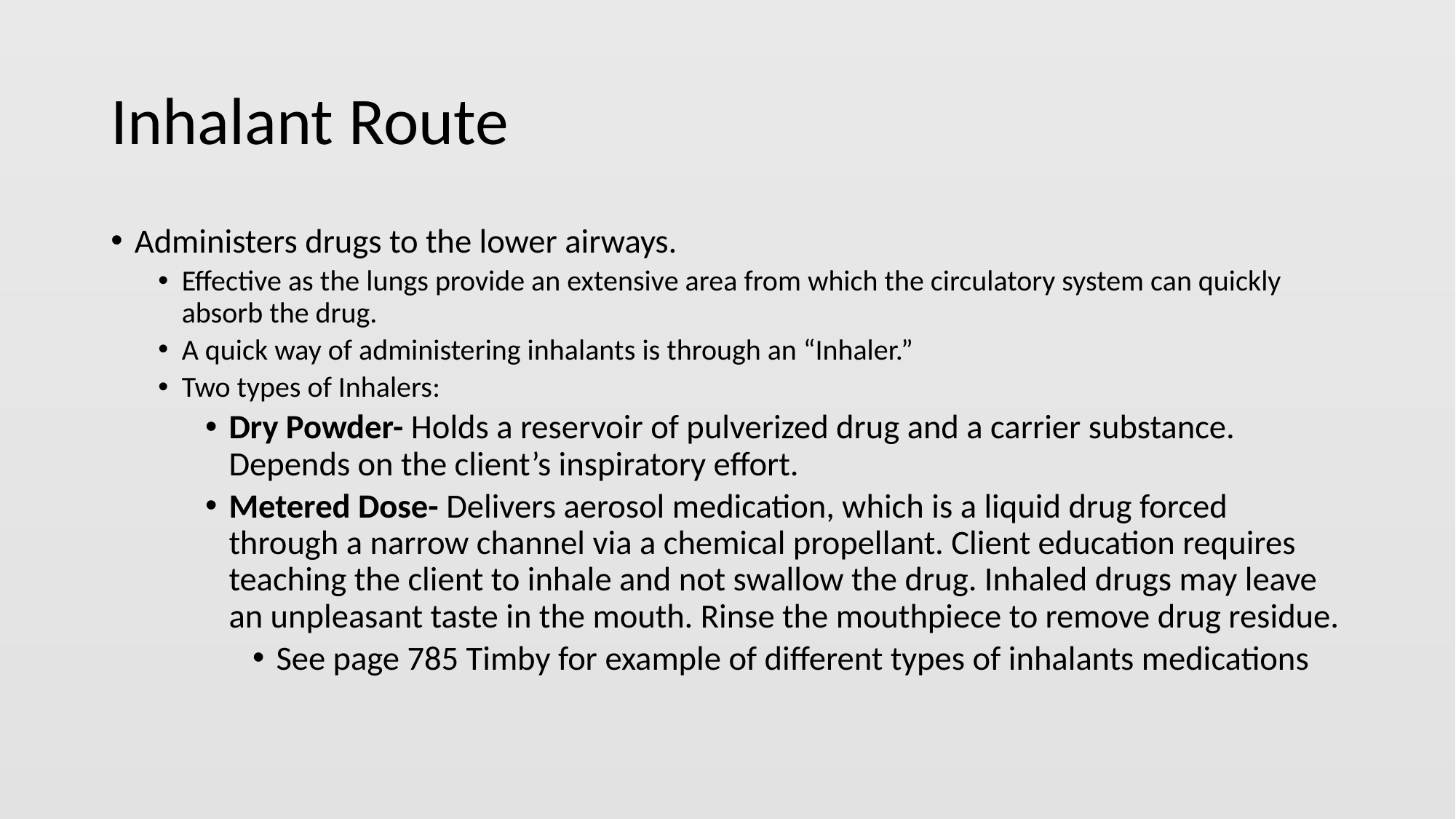

# Inhalant Route
Administers drugs to the lower airways.
Effective as the lungs provide an extensive area from which the circulatory system can quickly absorb the drug.
A quick way of administering inhalants is through an “Inhaler.”
Two types of Inhalers:
Dry Powder- Holds a reservoir of pulverized drug and a carrier substance. Depends on the client’s inspiratory effort.
Metered Dose- Delivers aerosol medication, which is a liquid drug forced through a narrow channel via a chemical propellant. Client education requires teaching the client to inhale and not swallow the drug. Inhaled drugs may leave an unpleasant taste in the mouth. Rinse the mouthpiece to remove drug residue.
See page 785 Timby for example of different types of inhalants medications